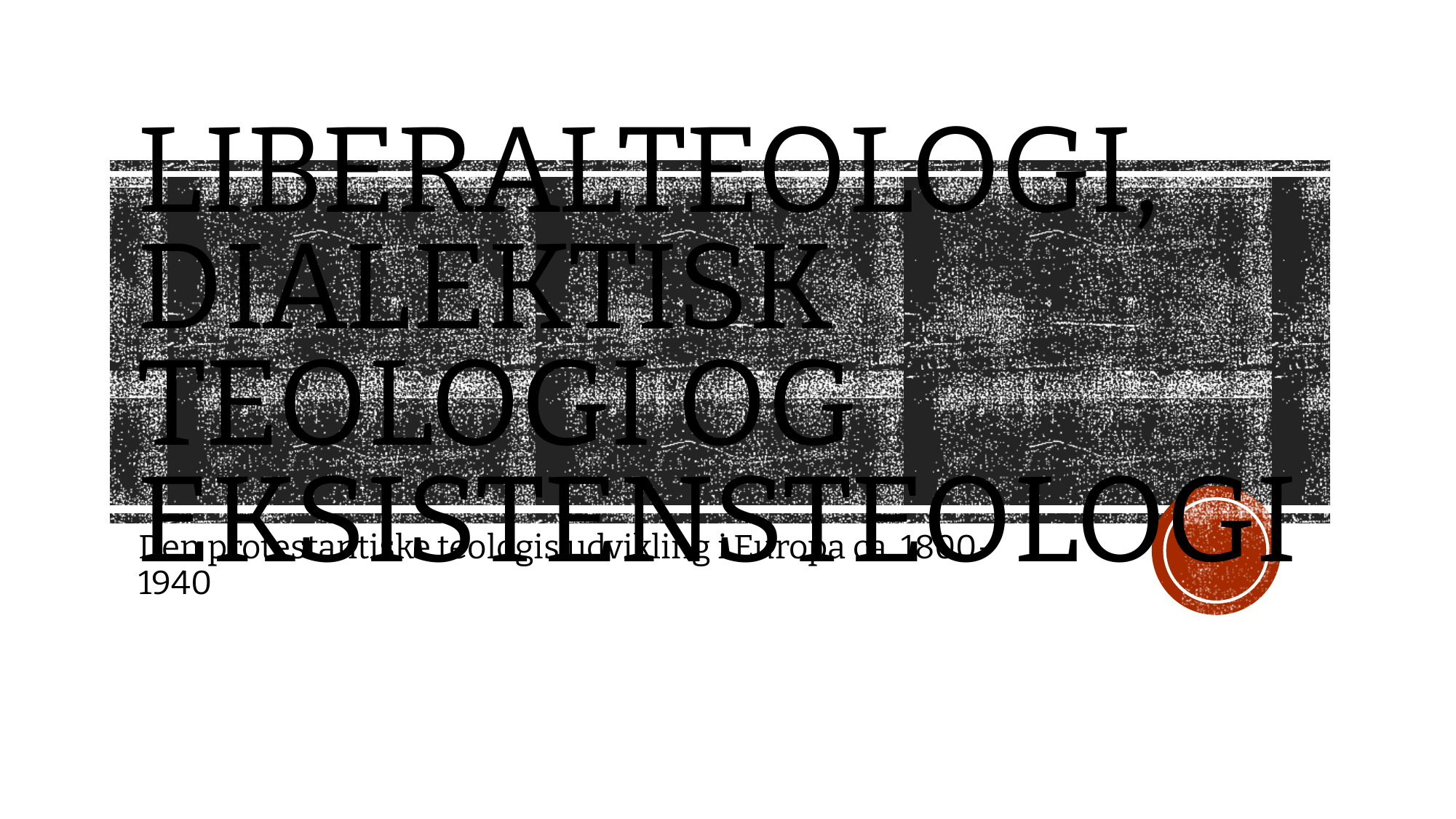

# Liberalteologi, dialektisk teologi og Eksistensteologi
Den protestantiske teologis udvikling i Europa ca. 1800-1940